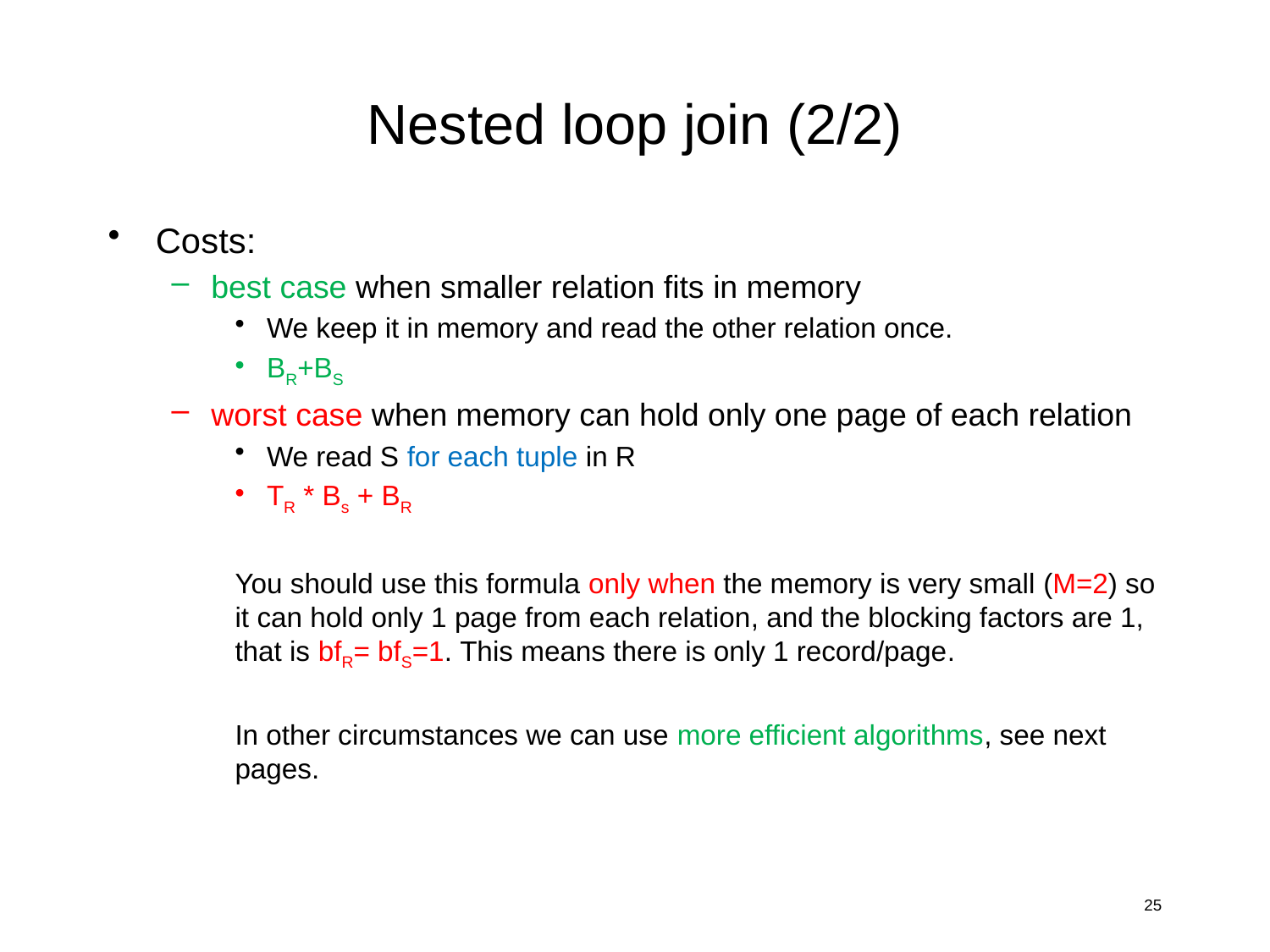

# Nested loop join (2/2)
Costs:
best case when smaller relation fits in memory
We keep it in memory and read the other relation once.
BR+BS
worst case when memory can hold only one page of each relation
We read S for each tuple in R
TR * Bs + BR

You should use this formula only when the memory is very small (M=2) so it can hold only 1 page from each relation, and the blocking factors are 1, that is bfR= bfS=1. This means there is only 1 record/page.

In other circumstances we can use more efficient algorithms, see next pages.

25